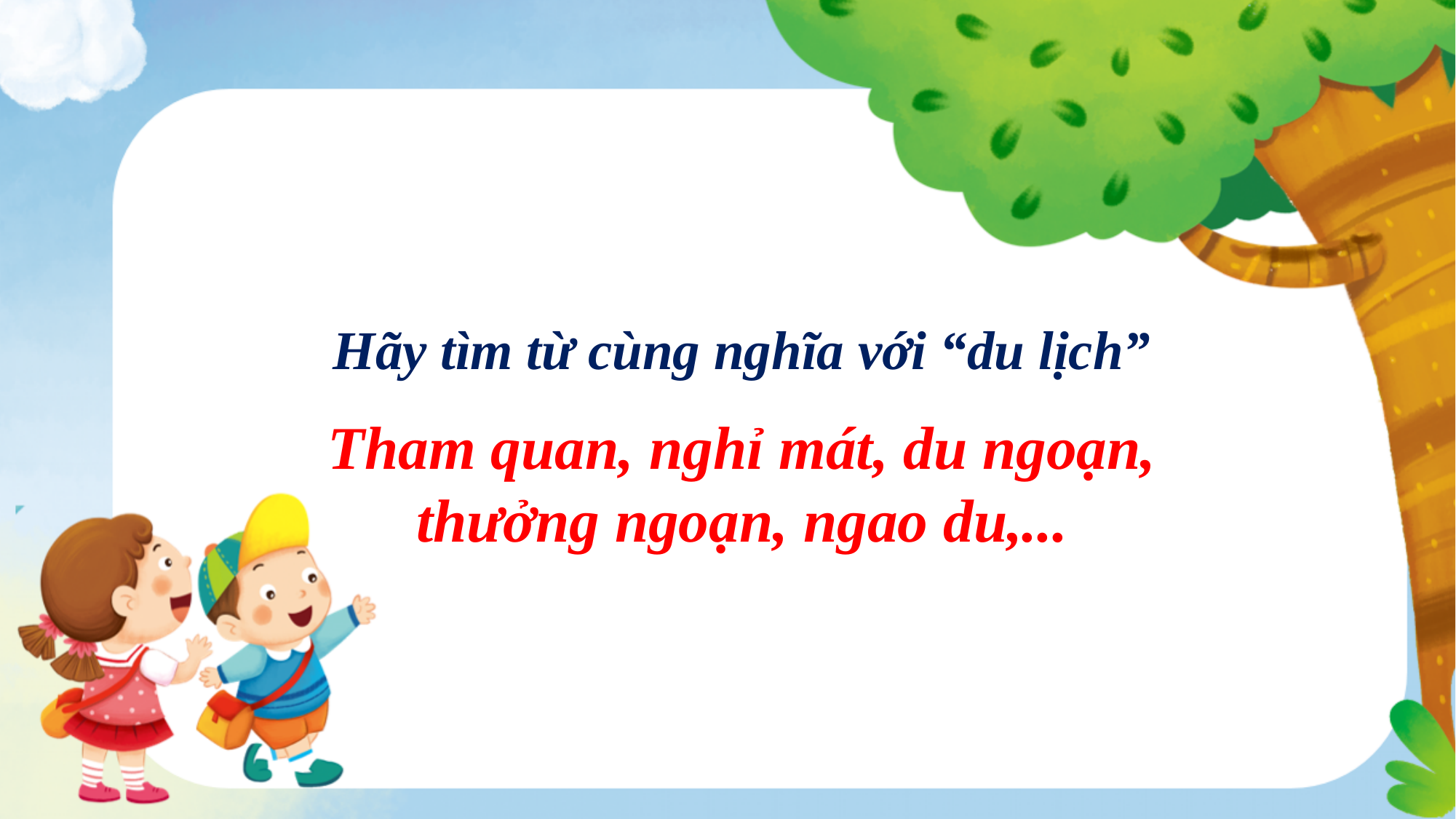

Hãy tìm từ cùng nghĩa với “du lịch”
Tham quan, nghỉ mát, du ngoạn, thưởng ngoạn, ngao du,...